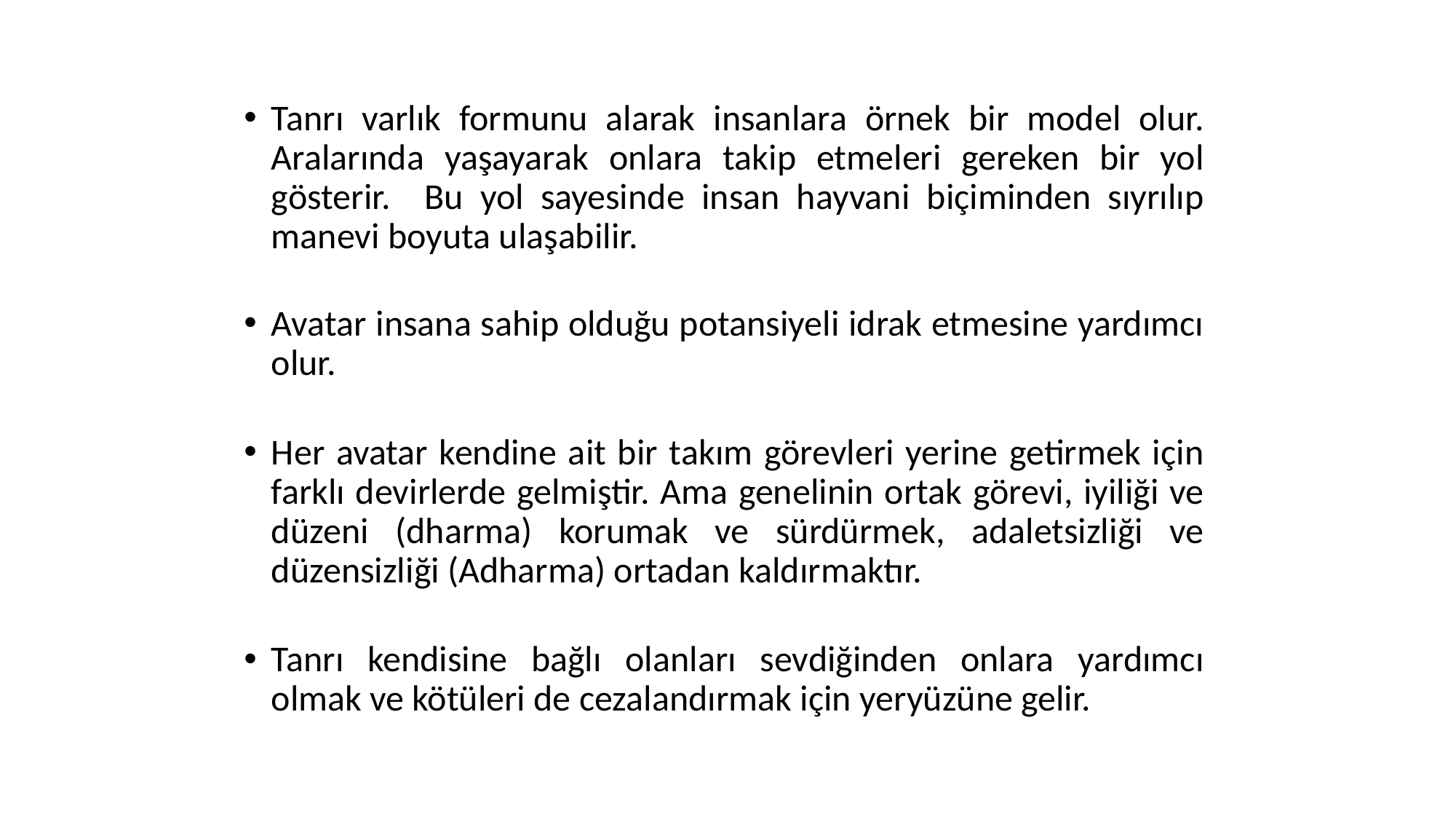

Tanrı varlık formunu alarak insanlara örnek bir model olur. Aralarında yaşayarak onlara takip etmeleri gereken bir yol gösterir.  Bu yol sayesinde insan hayvani biçiminden sıyrılıp manevi boyuta ulaşabilir.

Avatar insana sahip olduğu potansiyeli idrak etmesine yardımcı olur.

Her avatar kendine ait bir takım görevleri yerine getirmek için farklı devirlerde gelmiştir. Ama genelinin ortak görevi, iyiliği ve düzeni (dharma) korumak ve sürdürmek, adaletsizliği ve düzensizliği (Adharma) ortadan kaldırmaktır.

Tanrı kendisine bağlı olanları sevdiğinden onlara yardımcı olmak ve kötüleri de cezalandırmak için yeryüzüne gelir.